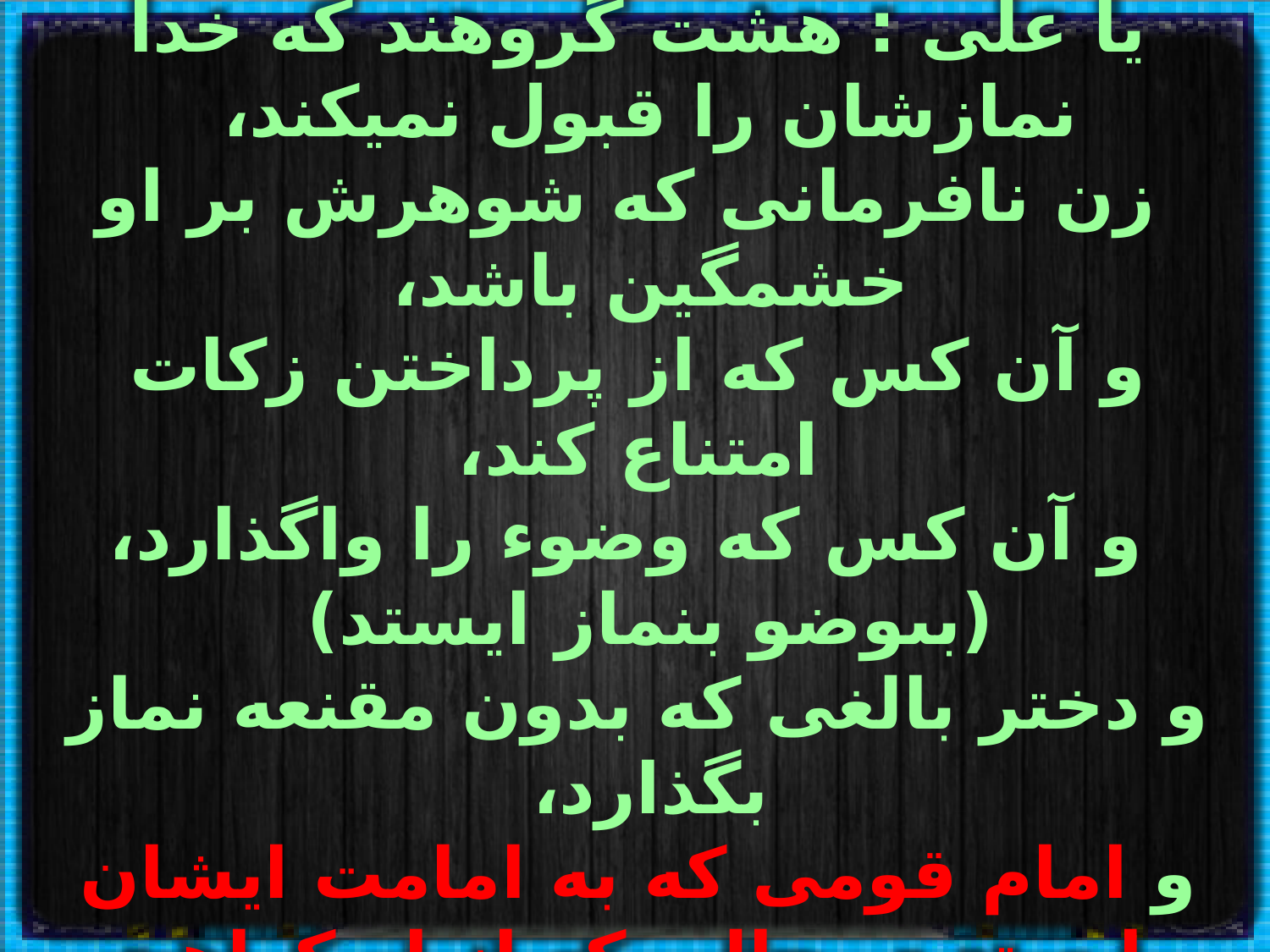

13- امام جماعت نا محبوب
يا عَلِيُّ ثَمَانِيَةٌ لَا يُقْبَلُ مِنْهُمُ الصَّلَاةُ .....وَ النَّاشِزُ وَ زَوْجُهَا عَلَيْهَا سَاخِطٌ- وَ مَانِعُ الزَّكَاةِ ....وَ إِمَامُ قَوْمٍ يُصَلِّي بِهِمْ وَ هُمْ لَهُ كَارِهُونَ....
یا علی : هشت گروهند كه خدا نمازشان را قبول نميكند،
 زن نافرمانى كه شوهرش بر او خشمگين باشد،
و آن كس كه از پرداختن زكات امتناع كند،
 و آن كس كه وضوء را واگذارد، (بى‏وضو بنماز ايستد)
و دختر بالغى كه بدون مقنعه نماز بگذارد،
و امام قومى كه به امامت ايشان بايستد در حالى كه از او كراهت داشته باشند و . . .
بحار الأنوار الجامعة لدرر أخبار الأئمة الأطهار   ج‏74 ص50  باب 3 ما أوصى رسول الله ص إلى أمير المؤمنين   ص : 44
من لا يحضره الفقيه    ج‏4    358    باب النوادر و هو آخر أبواب الكتاب .....  ص : 35